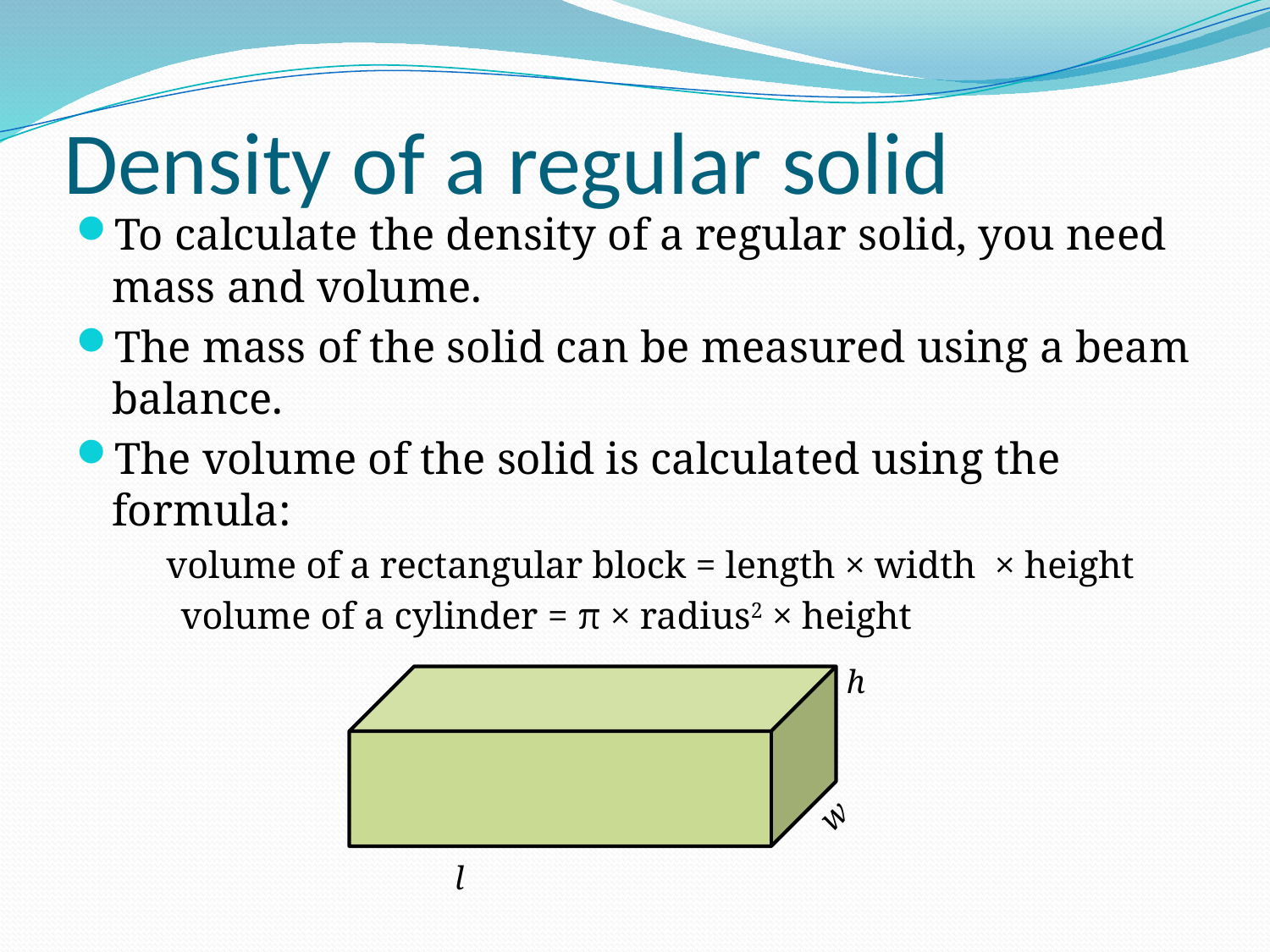

# Density of a regular solid
To calculate the density of a regular solid, you need mass and volume.
The mass of the solid can be measured using a beam balance.
The volume of the solid is calculated using the formula:
volume of a rectangular block = length × width  × height
           volume of a cylinder = π × radius2 × height
 h

 w
 l